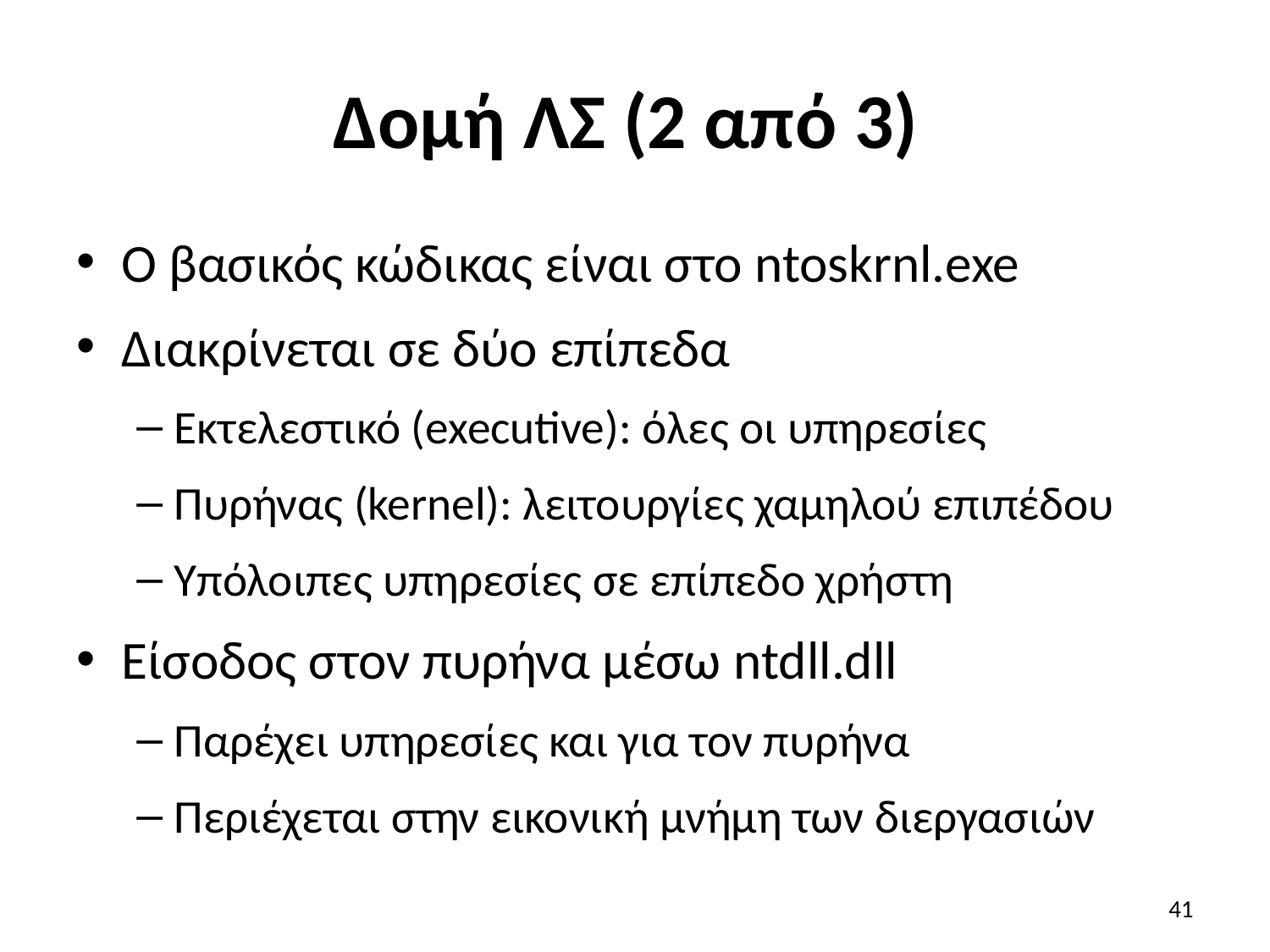

# Δομή ΛΣ (2 από 3)
Ο βασικός κώδικας είναι στο ntoskrnl.exe
Διακρίνεται σε δύο επίπεδα
Εκτελεστικό (executive): όλες οι υπηρεσίες
Πυρήνας (kernel): λειτουργίες χαμηλού επιπέδου
Υπόλοιπες υπηρεσίες σε επίπεδο χρήστη
Είσοδος στον πυρήνα μέσω ntdll.dll
Παρέχει υπηρεσίες και για τον πυρήνα
Περιέχεται στην εικονική μνήμη των διεργασιών
41